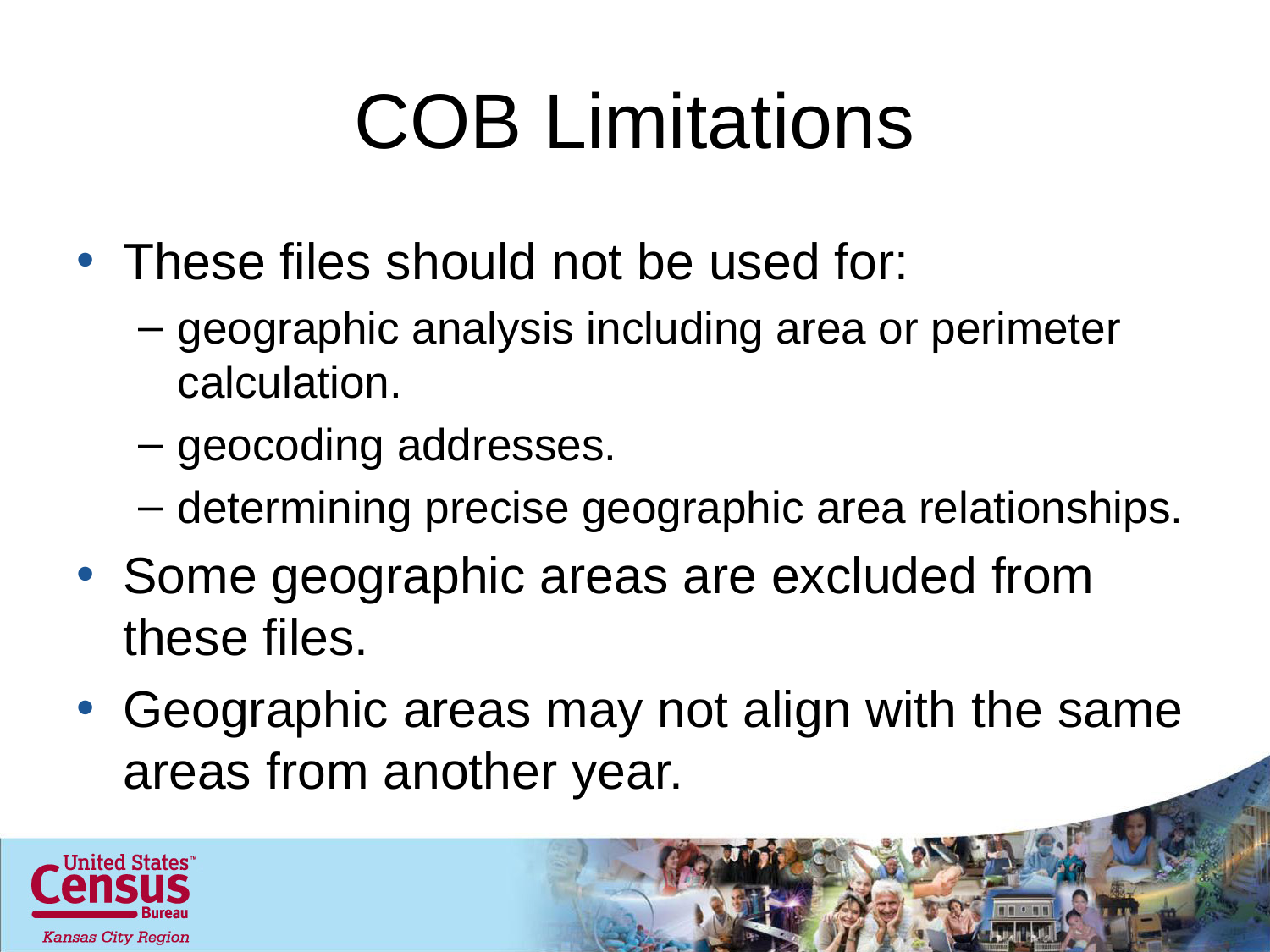

# COB Limitations
These files should not be used for:
geographic analysis including area or perimeter calculation.
geocoding addresses.
determining precise geographic area relationships.
Some geographic areas are excluded from these files.
Geographic areas may not align with the same areas from another year.